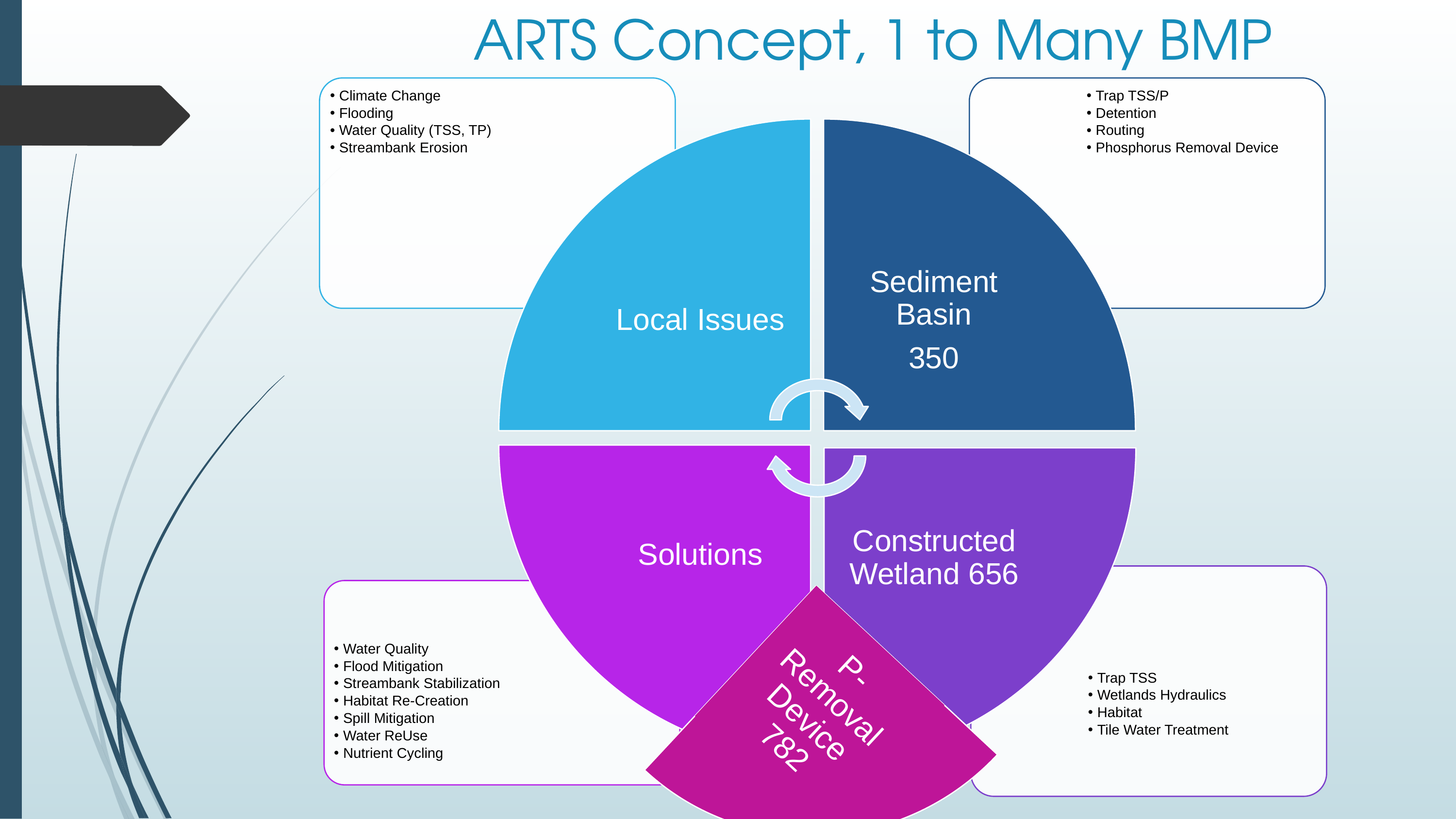

# ARTS Concept, 1 to Many BMP

Climate Change
Flooding
Water Quality (TSS, TP)
Streambank Erosion
Trap TSS/P
Detention
Routing
Phosphorus Removal Device

Local Issues
Sediment Basin
350

Solutions

Constructed Wetland 656

Trap TSS
Wetlands Hydraulics
Habitat
Tile Water Treatment
Water Quality
Flood Mitigation
Streambank Stabilization
Habitat Re-Creation
Spill Mitigation
Water ReUse
Nutrient Cycling
P-Removal Device 782